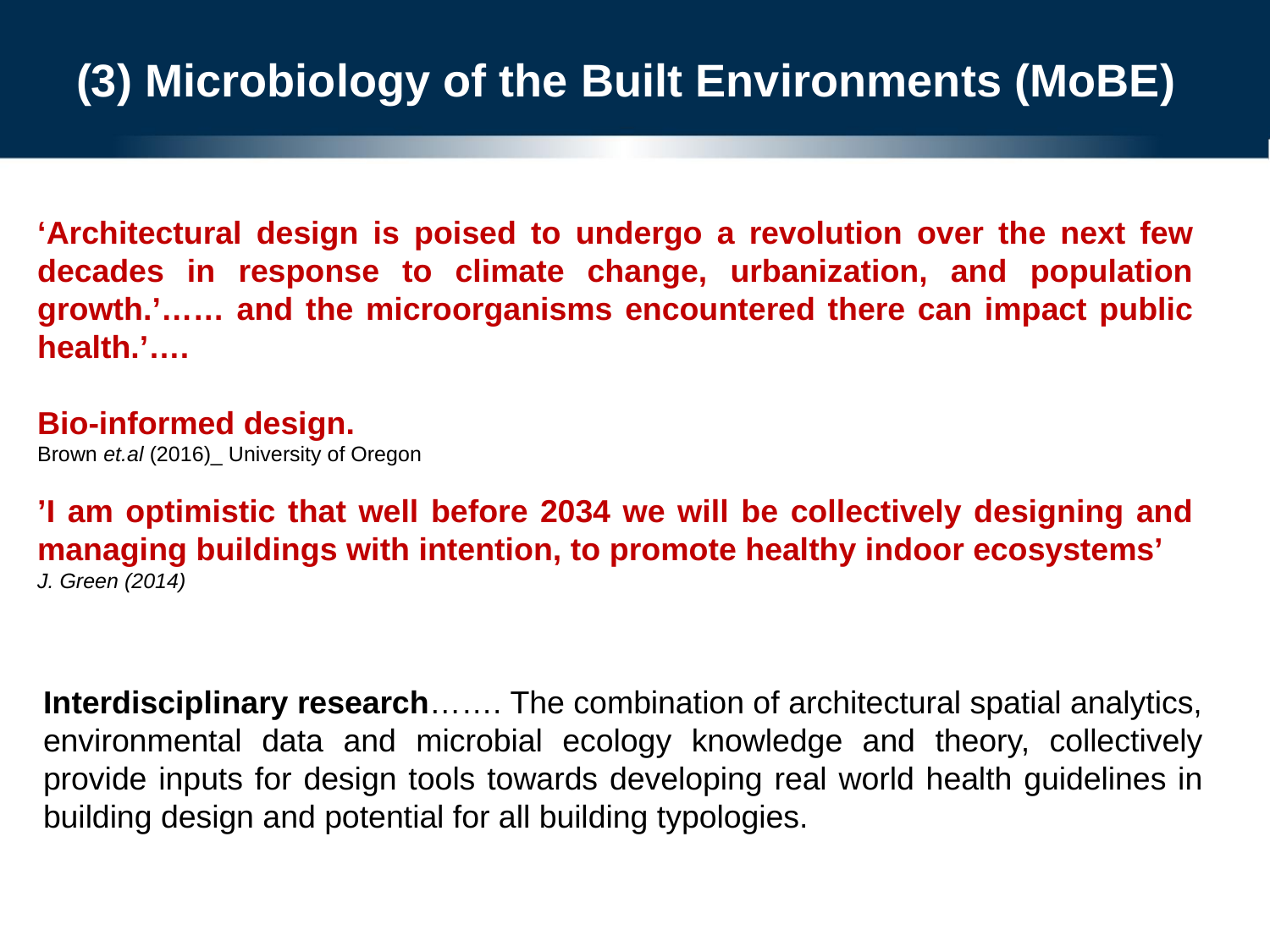

# (3) Microbiology of the Built Environments (MoBE)

‘Architectural design is poised to undergo a revolution over the next few decades in response to climate change, urbanization, and population growth.’…… and the microorganisms encountered there can impact public health.’….

Bio-informed design.
Brown et.al (2016)_ University of Oregon

’I am optimistic that well before 2034 we will be collectively designing and managing buildings with intention, to promote healthy indoor ecosystems’
J. Green (2014)
Interdisciplinary research……. The combination of architectural spatial analytics, environmental data and microbial ecology knowledge and theory, collectively provide inputs for design tools towards developing real world health guidelines in building design and potential for all building typologies.